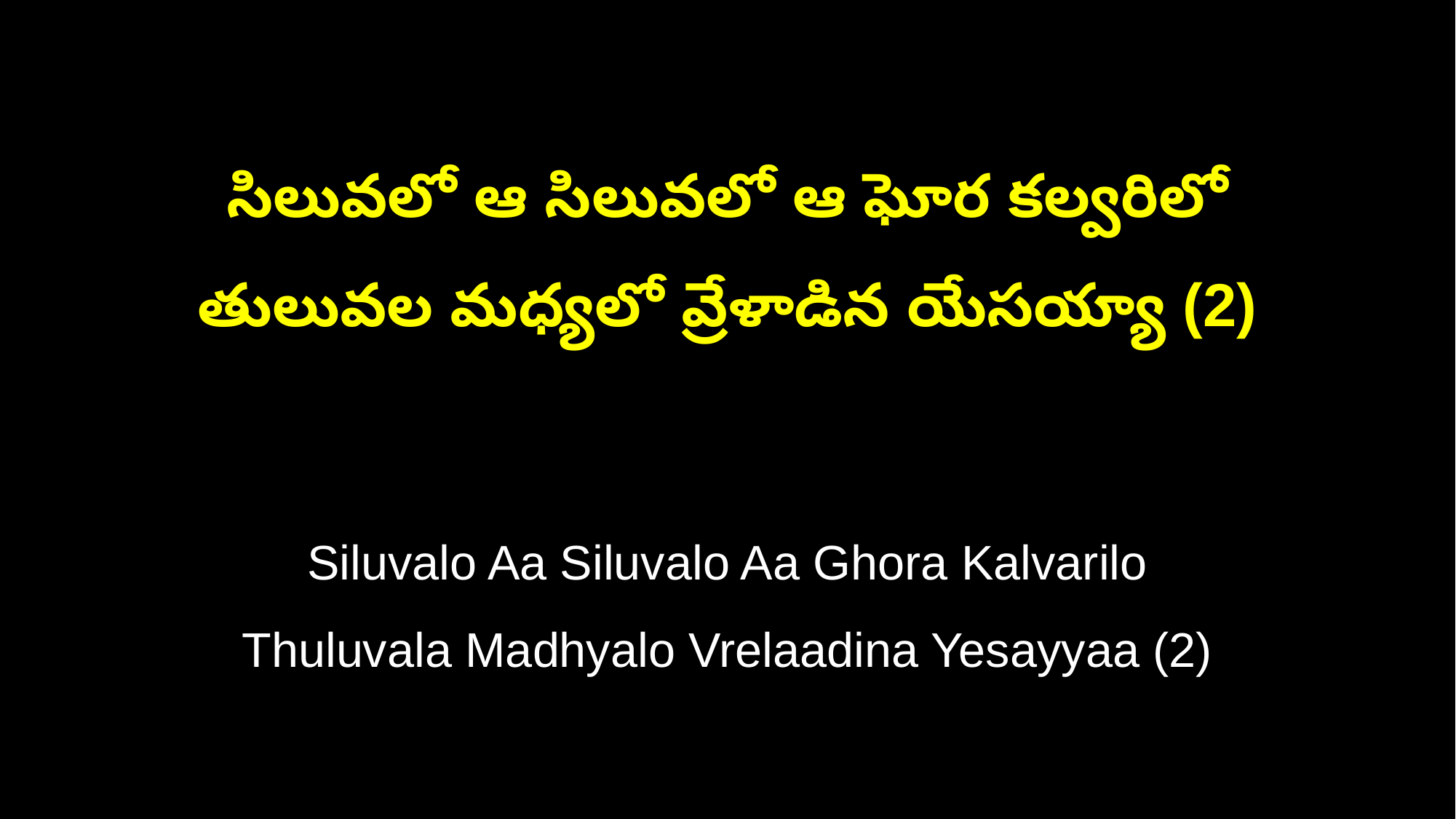

సిలువలో ఆ సిలువలో ఆ ఘోర కల్వరిలో
తులువల మధ్యలో వ్రేళాడిన యేసయ్యా (2)
Siluvalo Aa Siluvalo Aa Ghora Kalvarilo
Thuluvala Madhyalo Vrelaadina Yesayyaa (2)